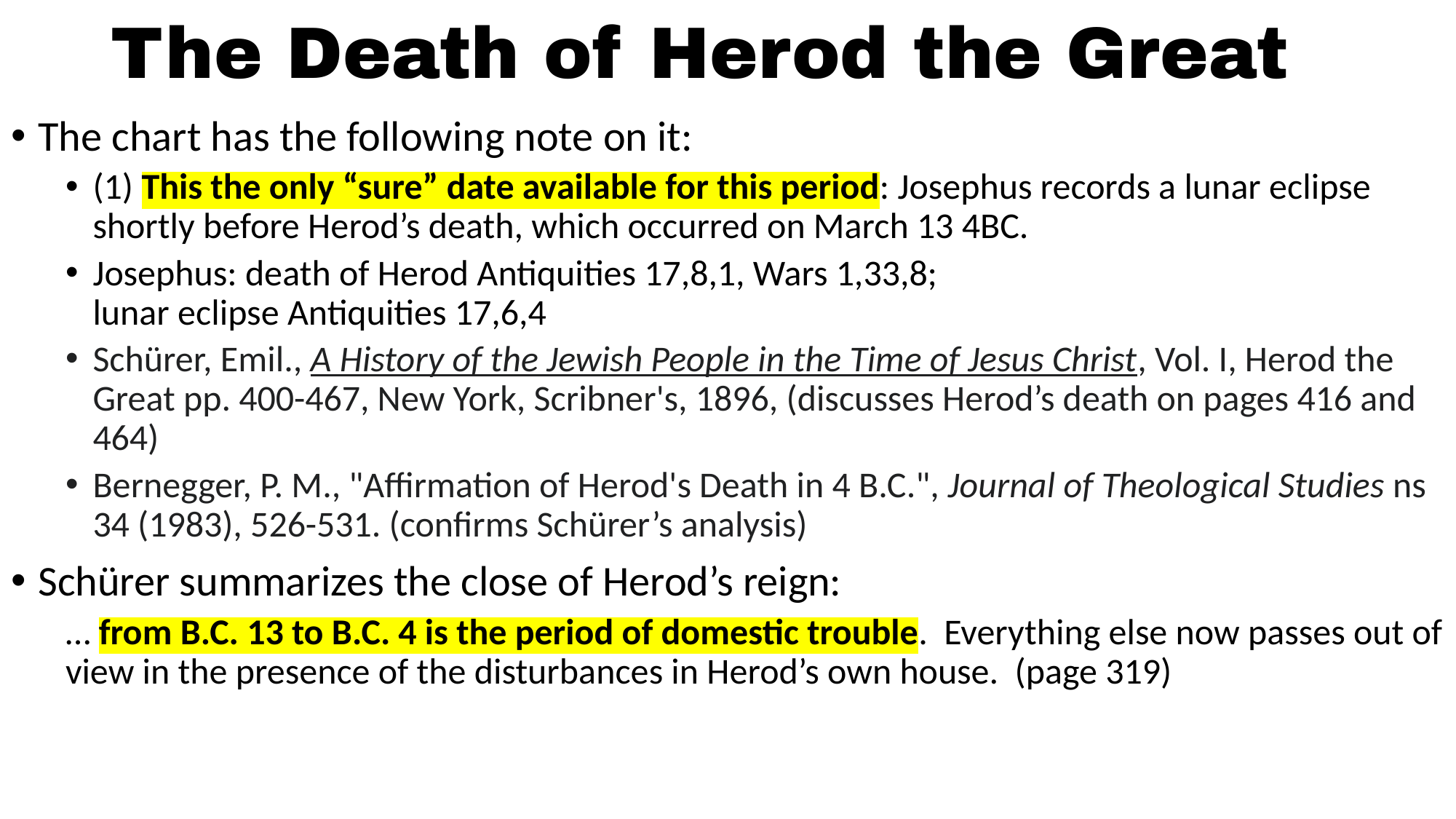

# The Death of Herod the Great
The chart has the following note on it:
(1) This the only “sure” date available for this period: Josephus records a lunar eclipse shortly before Herod’s death, which occurred on March 13 4BC.
Josephus: death of Herod Antiquities 17,8,1, Wars 1,33,8;
lunar eclipse Antiquities 17,6,4
Schürer, Emil., A History of the Jewish People in the Time of Jesus Christ, Vol. I, Herod the Great pp. 400-467, New York, Scribner's, 1896, (discusses Herod’s death on pages 416 and 464)
Bernegger, P. M., "Affirmation of Herod's Death in 4 B.C.", Journal of Theological Studies ns 34 (1983), 526-531. (confirms Schürer’s analysis)
Schürer summarizes the close of Herod’s reign:
… from B.C. 13 to B.C. 4 is the period of domestic trouble.  Everything else now passes out of view in the presence of the disturbances in Herod’s own house.  (page 319)